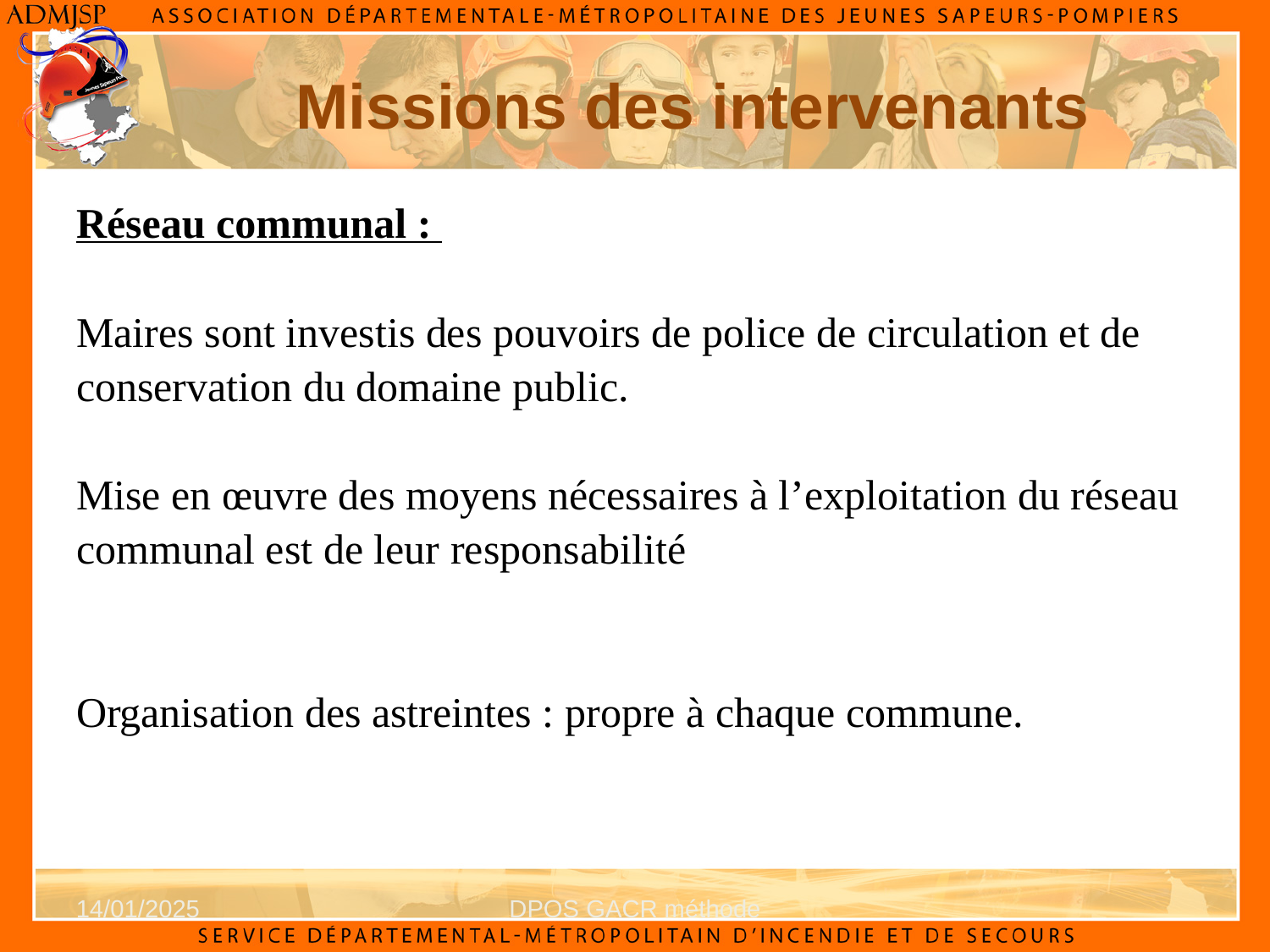

Missions des intervenants
Réseau communal :
 
Maires sont investis des pouvoirs de police de circulation et de conservation du domaine public.
Mise en œuvre des moyens nécessaires à l’exploitation du réseau communal est de leur responsabilité
Organisation des astreintes : propre à chaque commune.
14/01/2025
DPOS GACR méthode